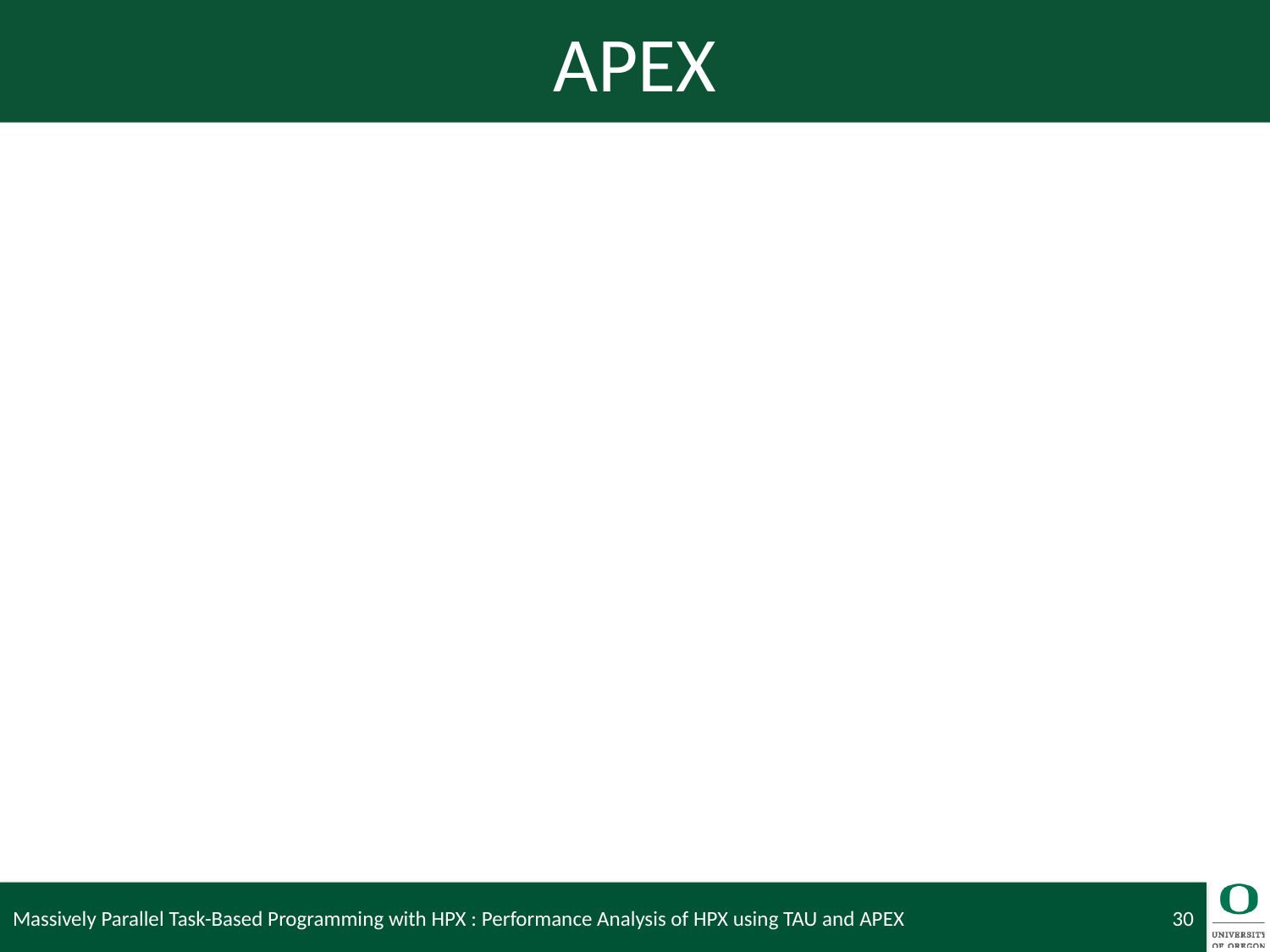

# APEX
Massively Parallel Task-Based Programming with HPX : Performance Analysis of HPX using TAU and APEX
30